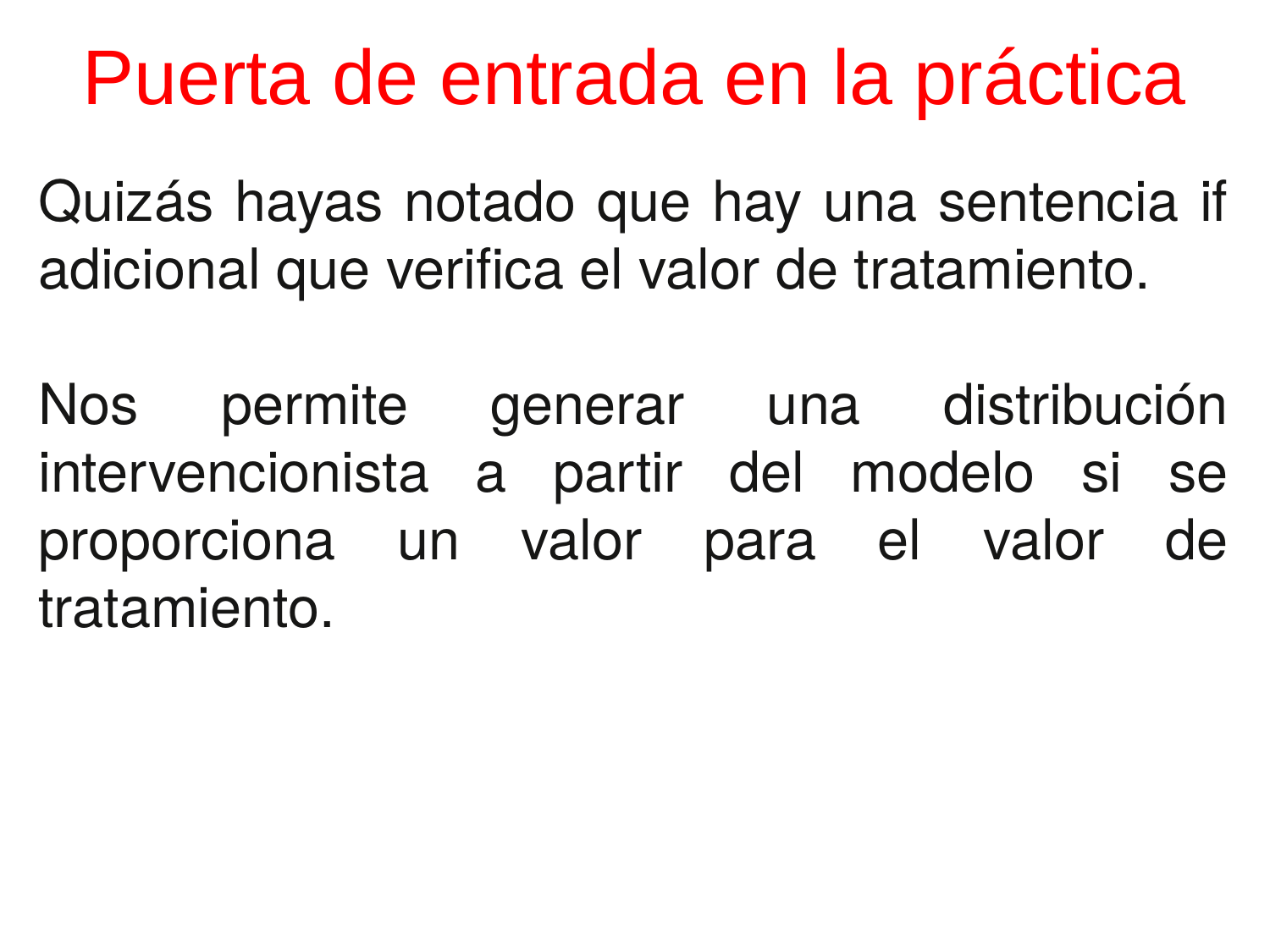

# Puerta de entrada en la práctica
Quizás hayas notado que hay una sentencia if adicional que verifica el valor de tratamiento.

Nos permite generar una distribución intervencionista a partir del modelo si se proporciona un valor para el valor de tratamiento.